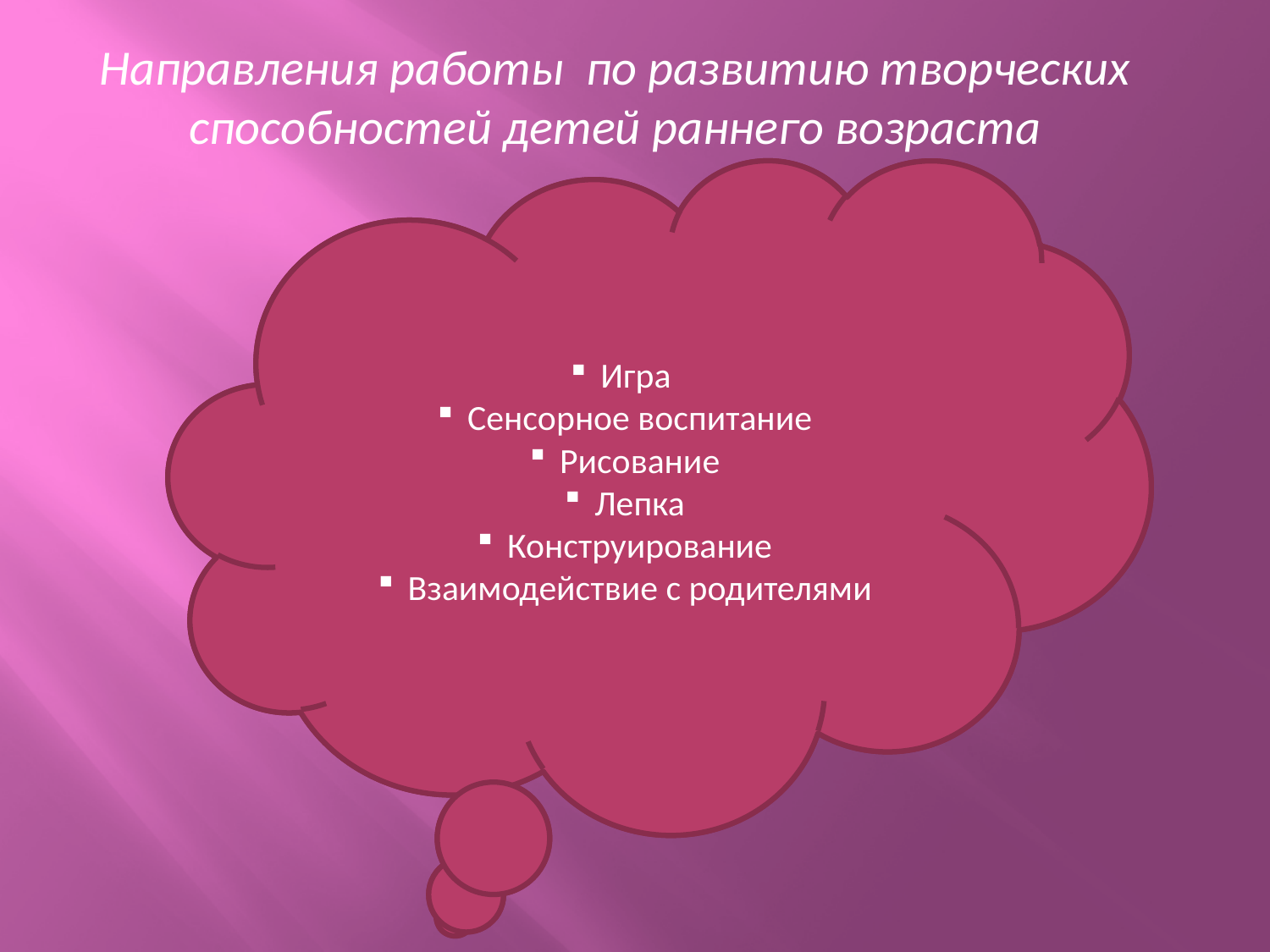

Направления работы  по развитию творческих способностей детей раннего возраста

Игра
Сенсорное воспитание
Рисование
Лепка
Конструирование
Взаимодействие с родителями
Игра
Сенсорное воспитание
Рисование
Лепка
Конструирование
Взаимодействие с родителями